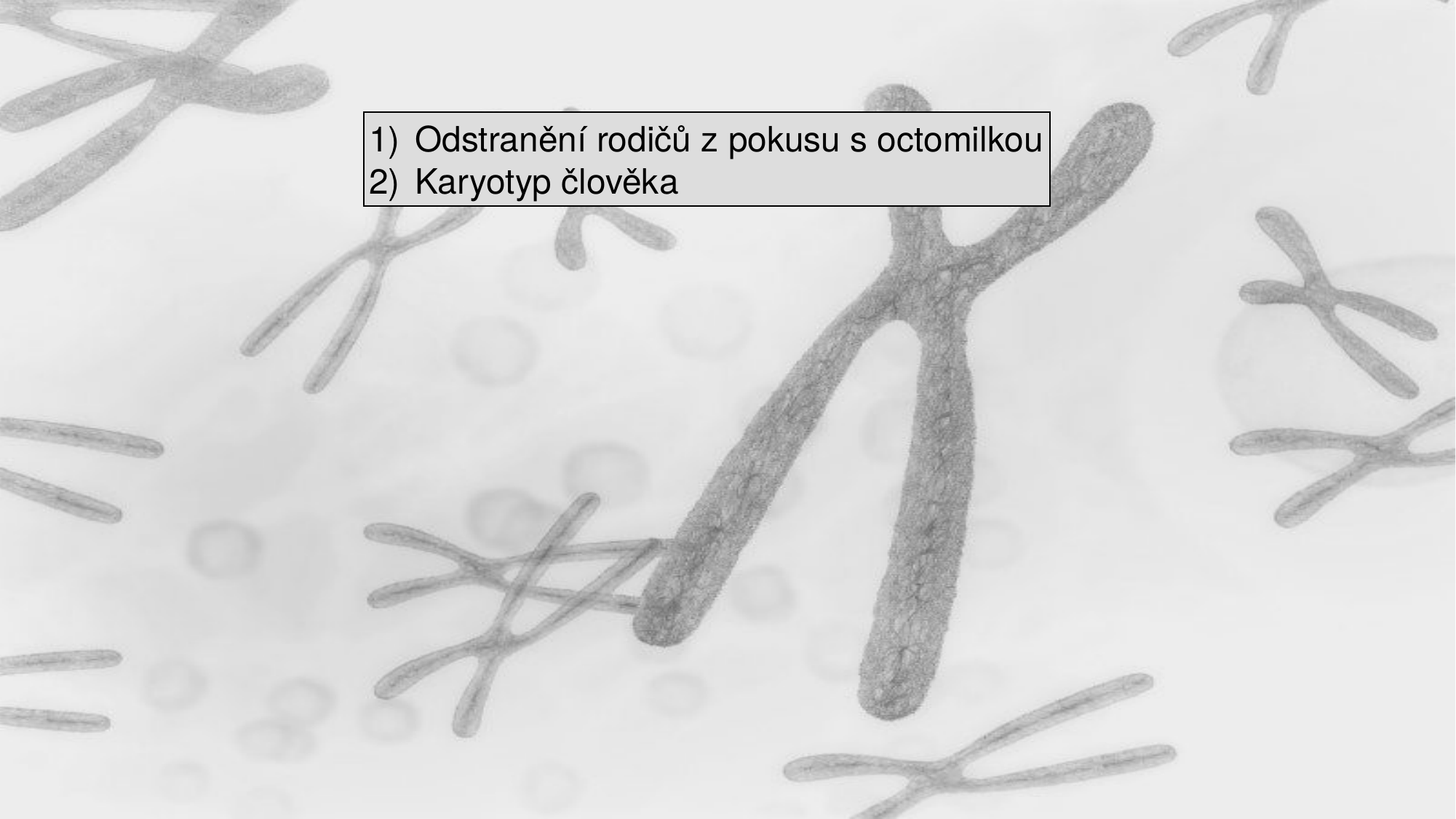

Odstranění rodičů z pokusu s octomilkou
Karyotyp člověka